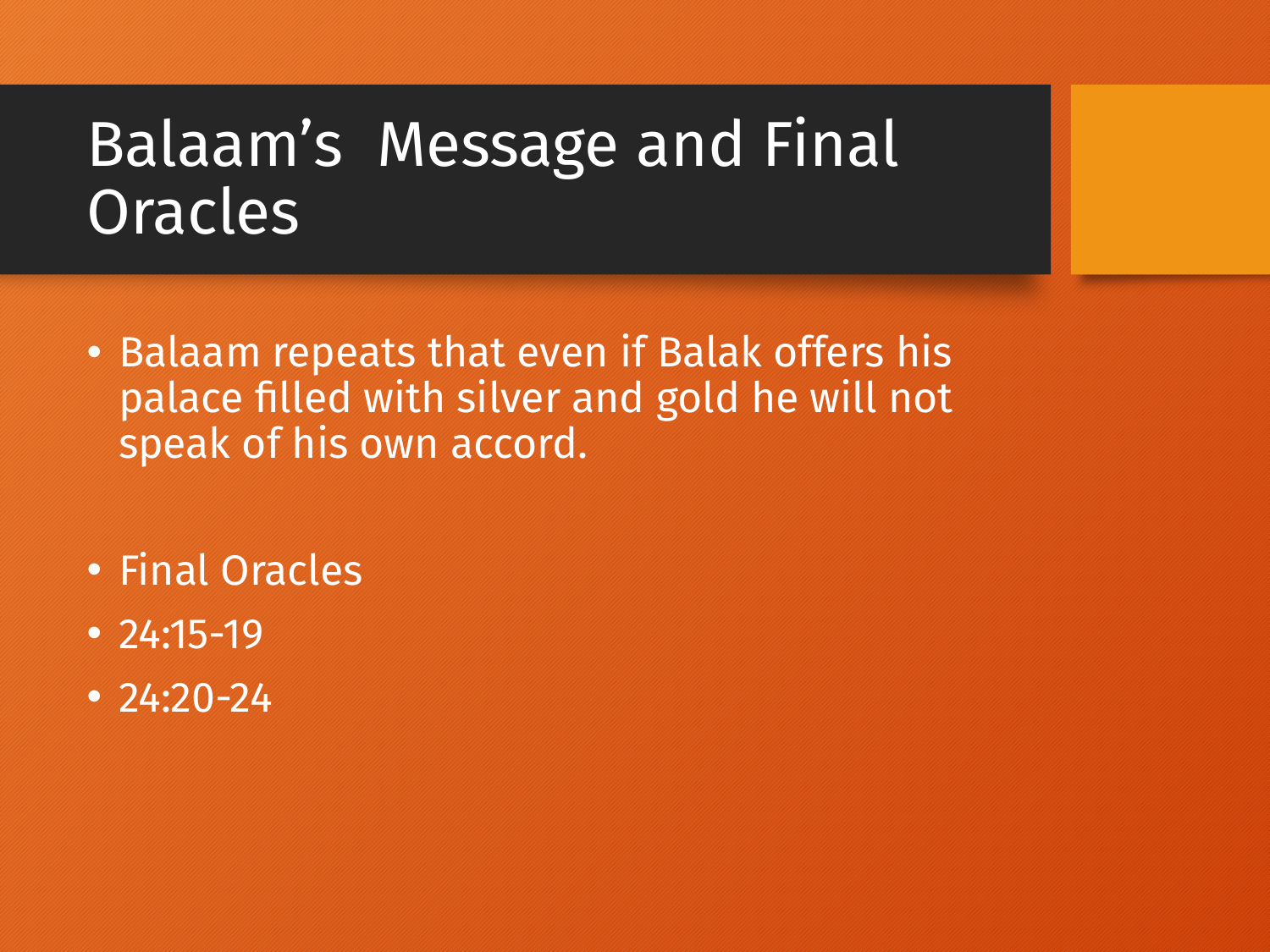

# Balaam’s  Message and Final Oracles
Balaam repeats that even if Balak offers his palace filled with silver and gold he will not speak of his own accord.

Final Oracles
24:15-19
24:20-24